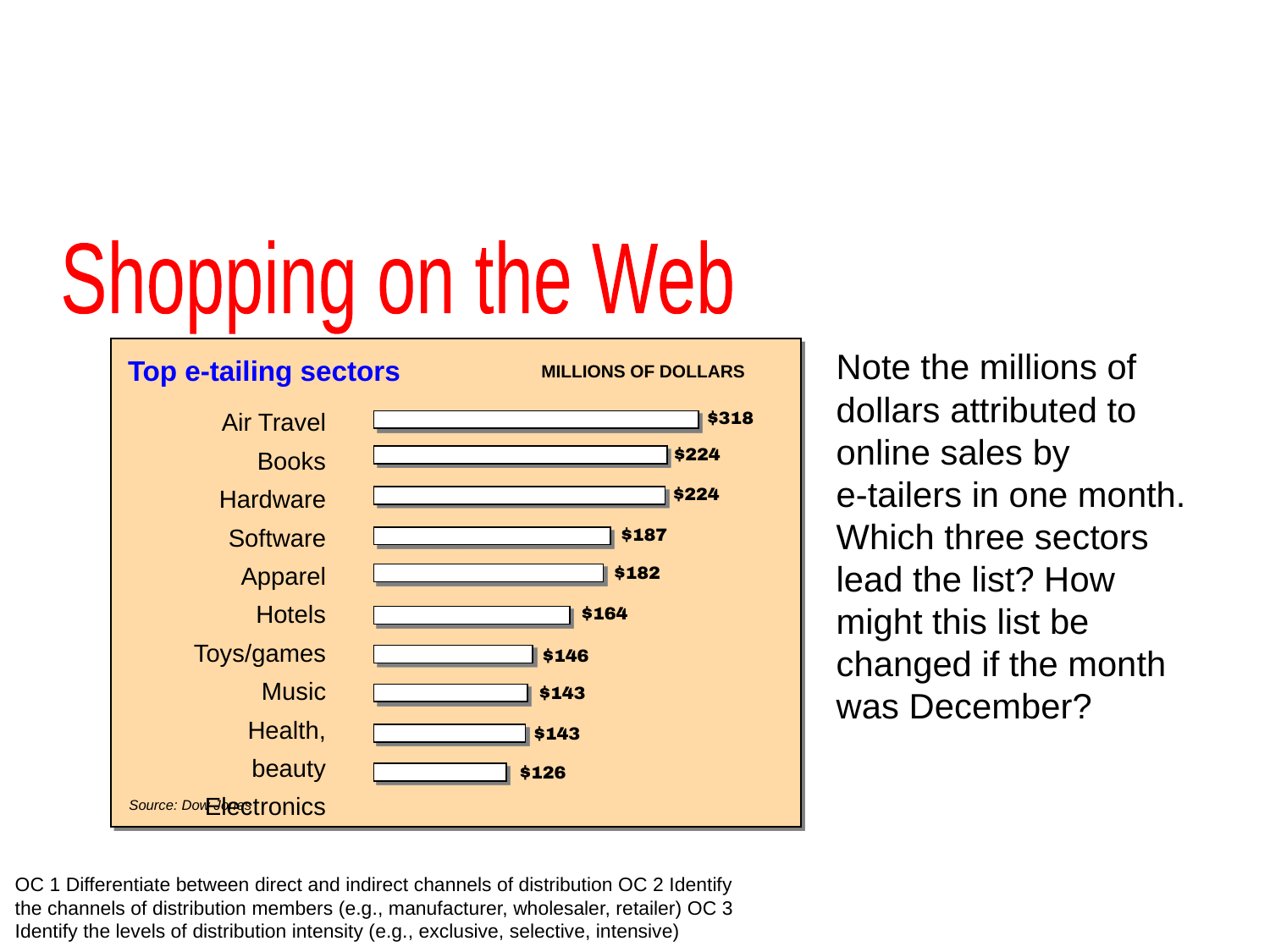

Shopping on the Web

Note the millions of dollars attributed to online sales by
e-tailers in one month. Which three sectors lead the list? How might this list be changed if the month was December?
Top e-tailing sectors
MILLIONS OF DOLLARS
Air Travel
Books
Hardware
Software
Apparel
Hotels
Toys/games
Music
Health, beauty
Electronics
$318

$224

$224

$187

$182

$164

$146

$143

$143

$126

Source: Dow Jones
OC 1 Differentiate between direct and indirect channels of distribution OC 2 Identify the channels of distribution members (e.g., manufacturer, wholesaler, retailer) OC 3 Identify the levels of distribution intensity (e.g., exclusive, selective, intensive)